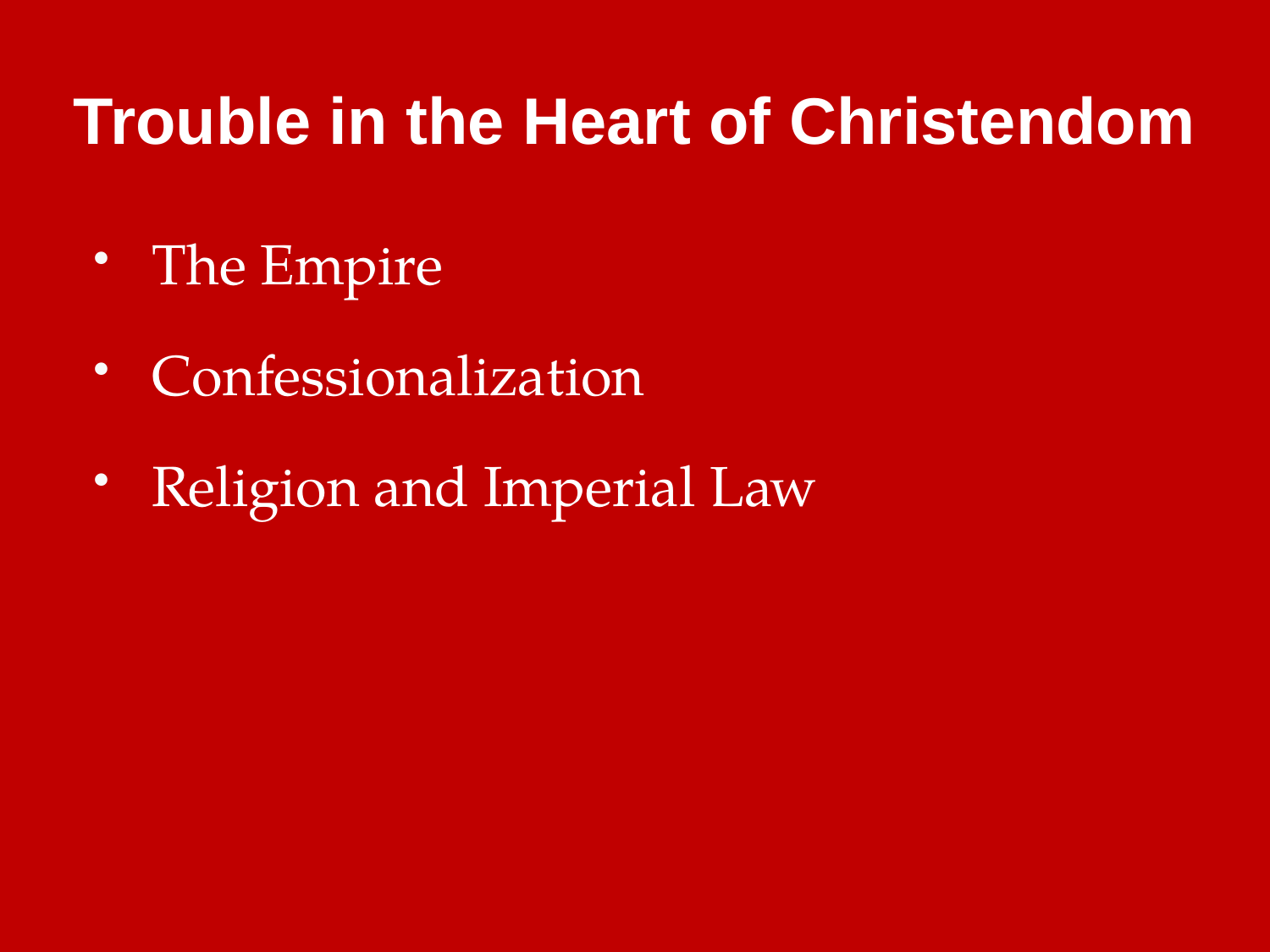

# Trouble in the Heart of Christendom
The Empire
Confessionalization
Religion and Imperial Law